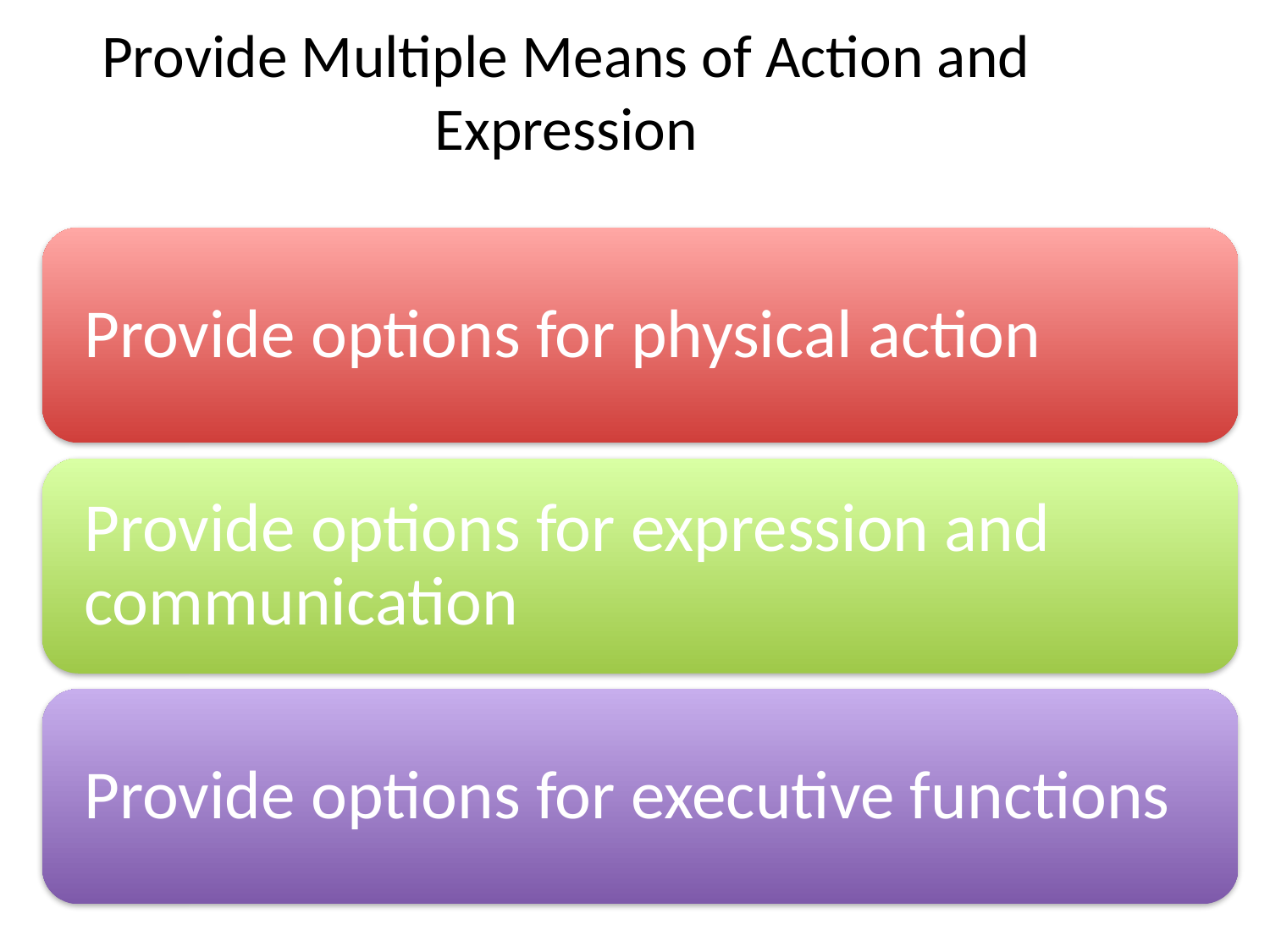

# Provide Multiple Means of Action and Expression
Provide options for physical action
Provide options for expression and communication
Provide options for executive functions